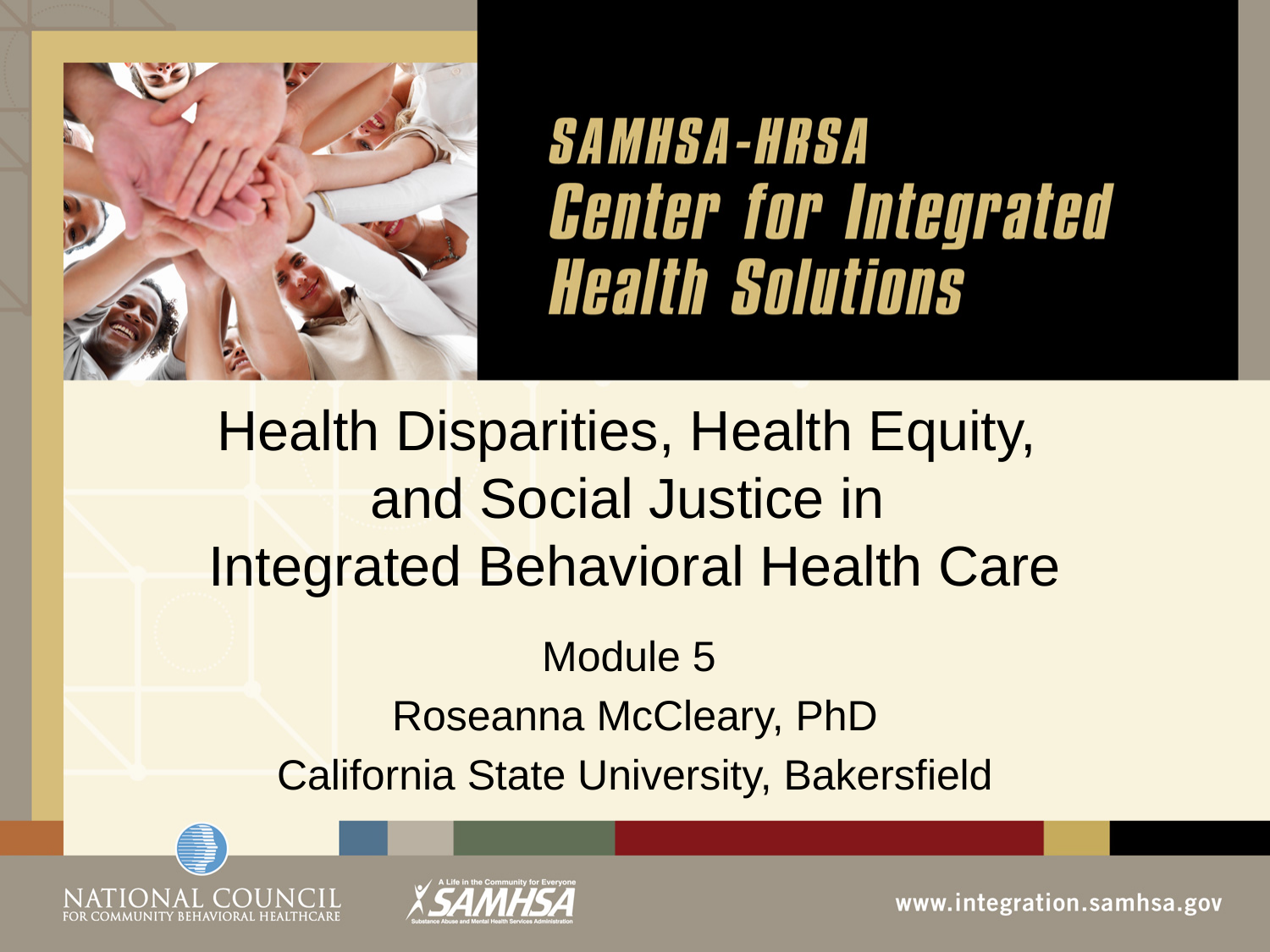

# Health Disparities, Health Equity, and Social Justice in Integrated Behavioral Health Care
Module 5
Roseanna McCleary, PhD
California State University, Bakersfield